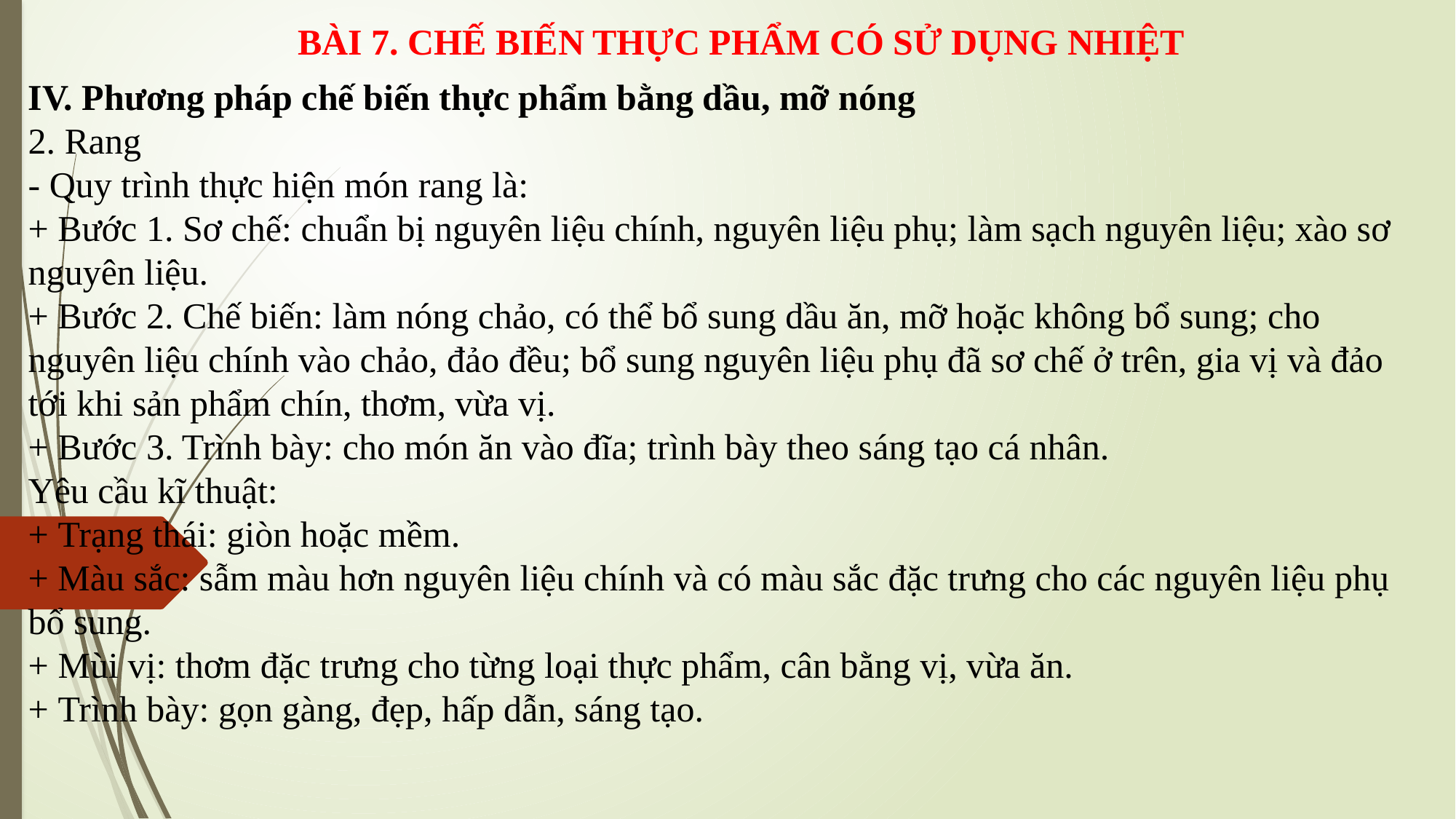

BÀI 7. CHẾ BIẾN THỰC PHẨM CÓ SỬ DỤNG NHIỆT
IV. Phương pháp chế biến thực phẩm bằng dầu, mỡ nóng
2. Rang
- Quy trình thực hiện món rang là:
+ Bước 1. Sơ chế: chuẩn bị nguyên liệu chính, nguyên liệu phụ; làm sạch nguyên liệu; xào sơ nguyên liệu.
+ Bước 2. Chế biến: làm nóng chảo, có thể bổ sung dầu ăn, mỡ hoặc không bổ sung; cho nguyên liệu chính vào chảo, đảo đều; bổ sung nguyên liệu phụ đã sơ chế ở trên, gia vị và đảo tới khi sản phẩm chín, thơm, vừa vị.
+ Bước 3. Trình bày: cho món ăn vào đĩa; trình bày theo sáng tạo cá nhân.
Yêu cầu kĩ thuật:
+ Trạng thái: giòn hoặc mềm.
+ Màu sắc: sẫm màu hơn nguyên liệu chính và có màu sắc đặc trưng cho các nguyên liệu phụ bổ sung.
+ Mùi vị: thơm đặc trưng cho từng loại thực phẩm, cân bằng vị, vừa ăn.
+ Trình bày: gọn gàng, đẹp, hấp dẫn, sáng tạo.